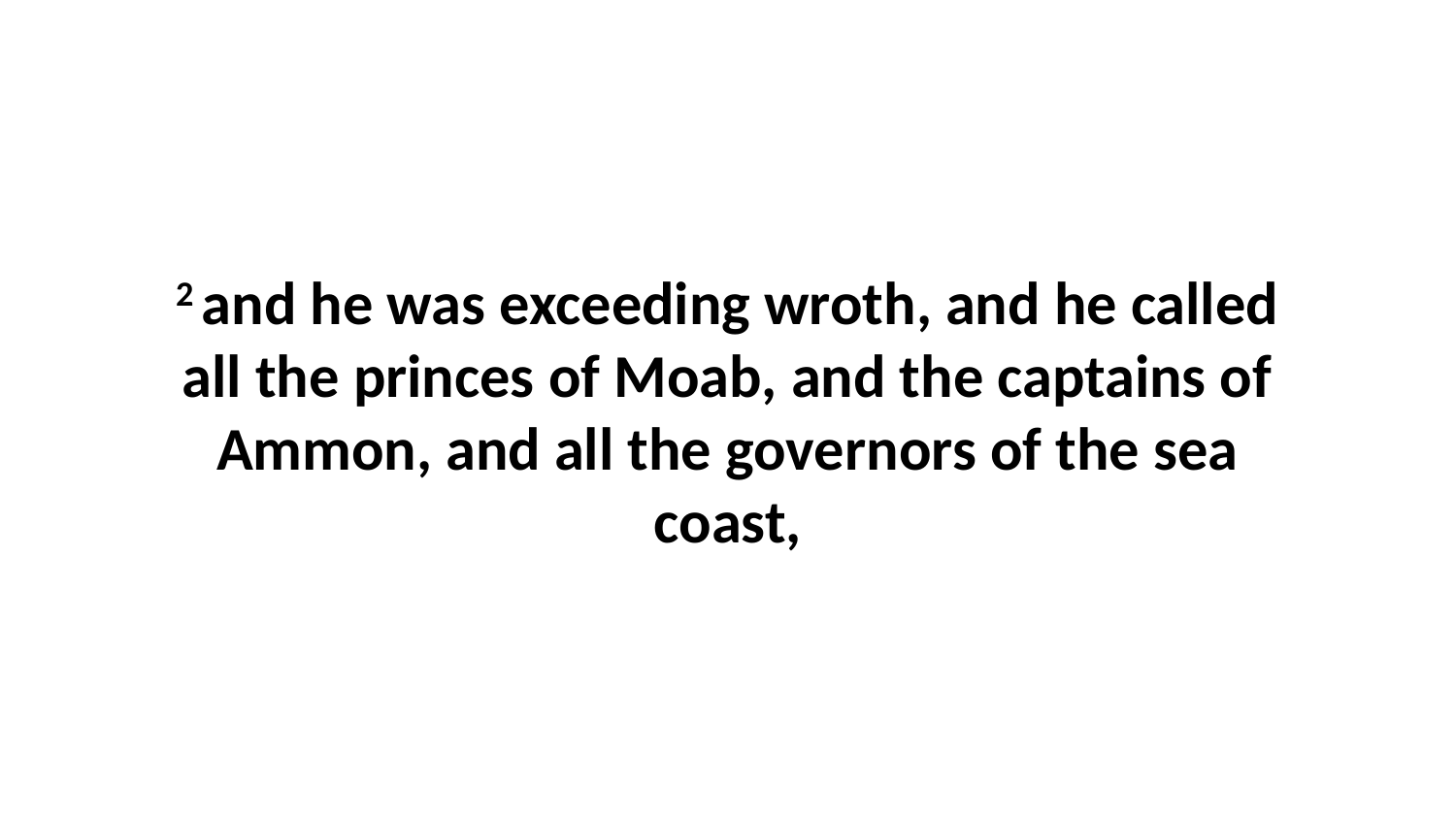

2 and he was exceeding wroth, and he called all the princes of Moab, and the captains of Ammon, and all the governors of the sea coast,